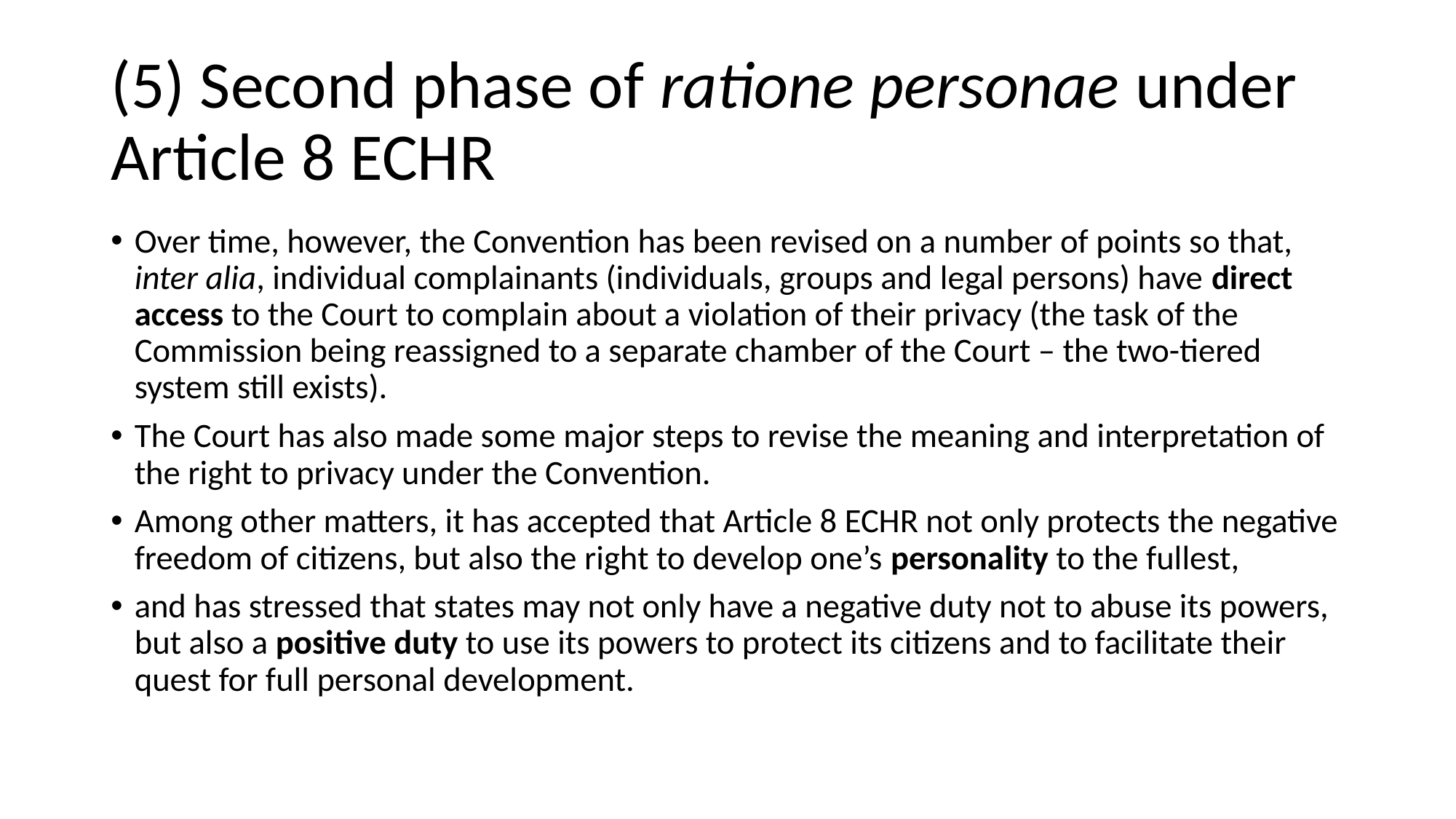

# (5) Second phase of ratione personae under Article 8 ECHR
Over time, however, the Convention has been revised on a number of points so that, inter alia, individual complainants (individuals, groups and legal persons) have direct access to the Court to complain about a violation of their privacy (the task of the Commission being reassigned to a separate chamber of the Court – the two-tiered system still exists).
The Court has also made some major steps to revise the meaning and interpretation of the right to privacy under the Convention.
Among other matters, it has accepted that Article 8 ECHR not only protects the negative freedom of citizens, but also the right to develop one’s personality to the fullest,
and has stressed that states may not only have a negative duty not to abuse its powers, but also a positive duty to use its powers to protect its citizens and to facilitate their quest for full personal development.